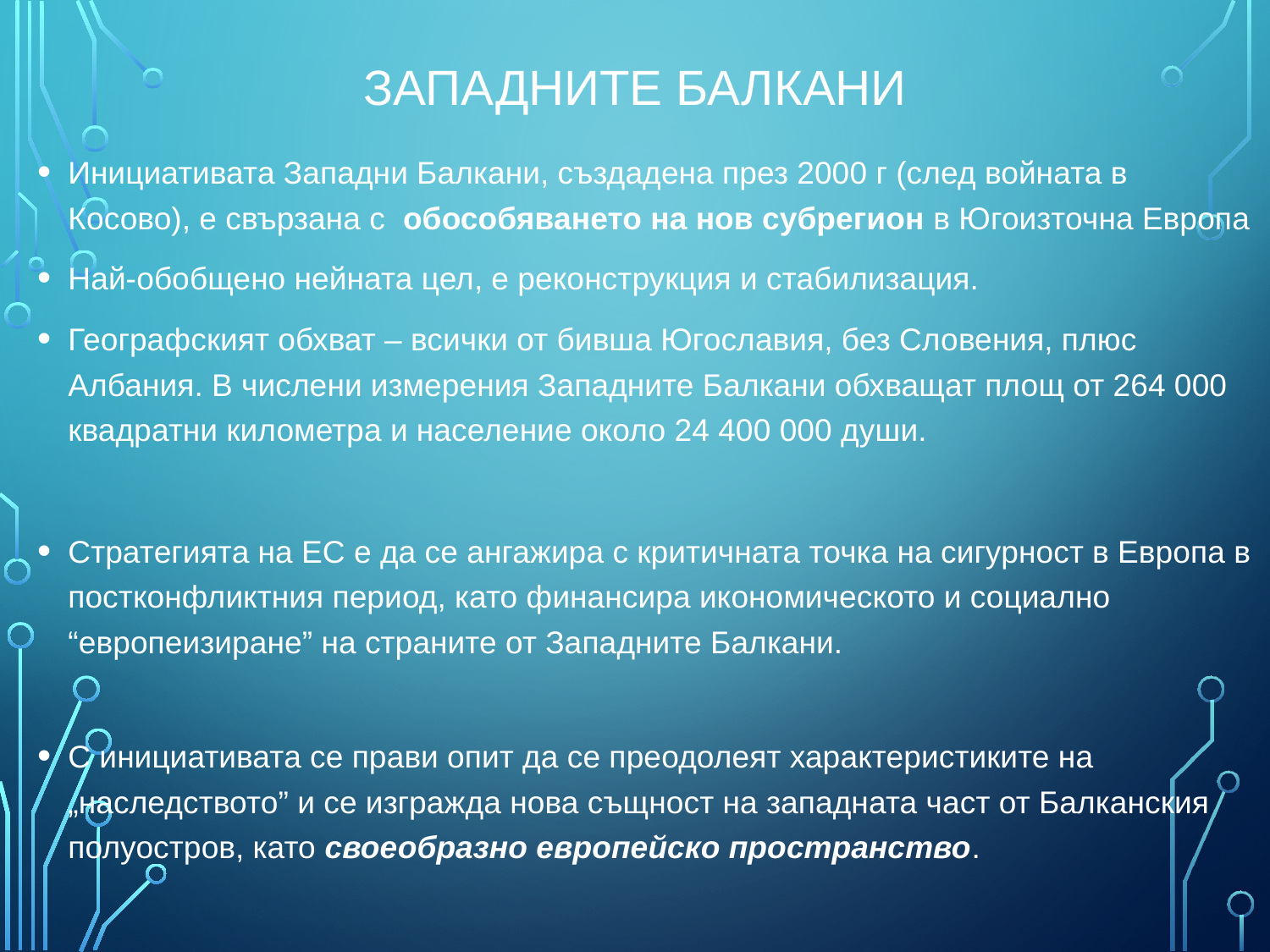

# Западните Балкани
Инициативата Западни Балкани, създадена през 2000 г (след войната в Косово), е свързана с  обособяването на нов субрегион в Югоизточна Европа
Най-обобщено нейната цел, е реконструкция и стабилизация.
Географският обхват – всички от бивша Югославия, без Словения, плюс Албания. В числени измерения Западните Балкани обхващат площ от 264 000 квадратни километра и население около 24 400 000 души.

Стратегията на ЕС е да се ангажира с критичната точка на сигурност в Европа в постконфликтния период, като финансира икономическото и социално “европеизиране” на страните от Западните Балкани.

С инициативата се прави опит да се преодолеят характеристиките на „наследството” и се изгражда нова същност на западната част от Балканския полуостров, като своеобразно европейско пространство.